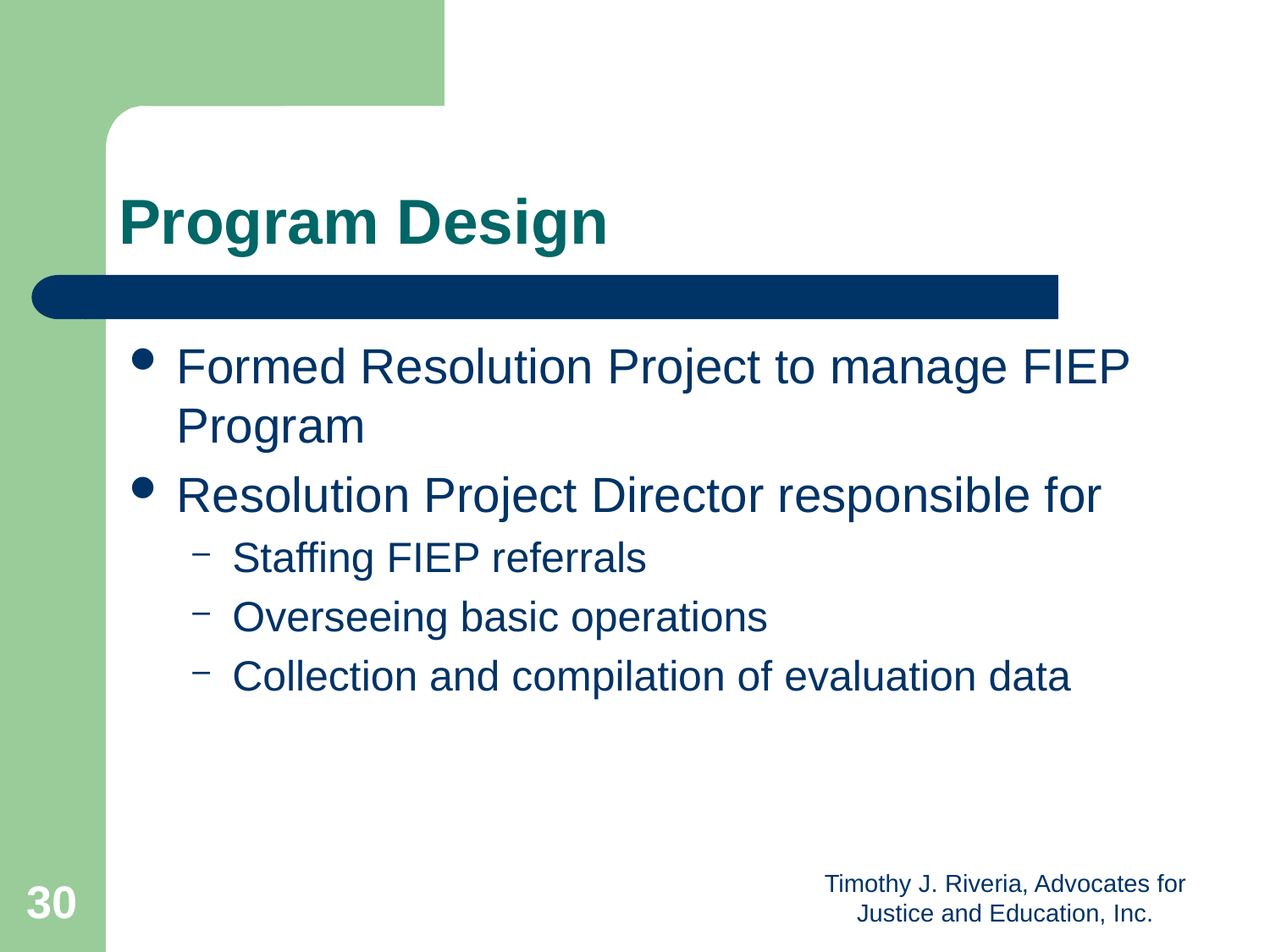

# Program Design
Formed Resolution Project to manage FIEP Program
Resolution Project Director responsible for
Staffing FIEP referrals
Overseeing basic operations
Collection and compilation of evaluation data

30
Timothy J. Riveria, Advocates for Justice and Education, Inc.